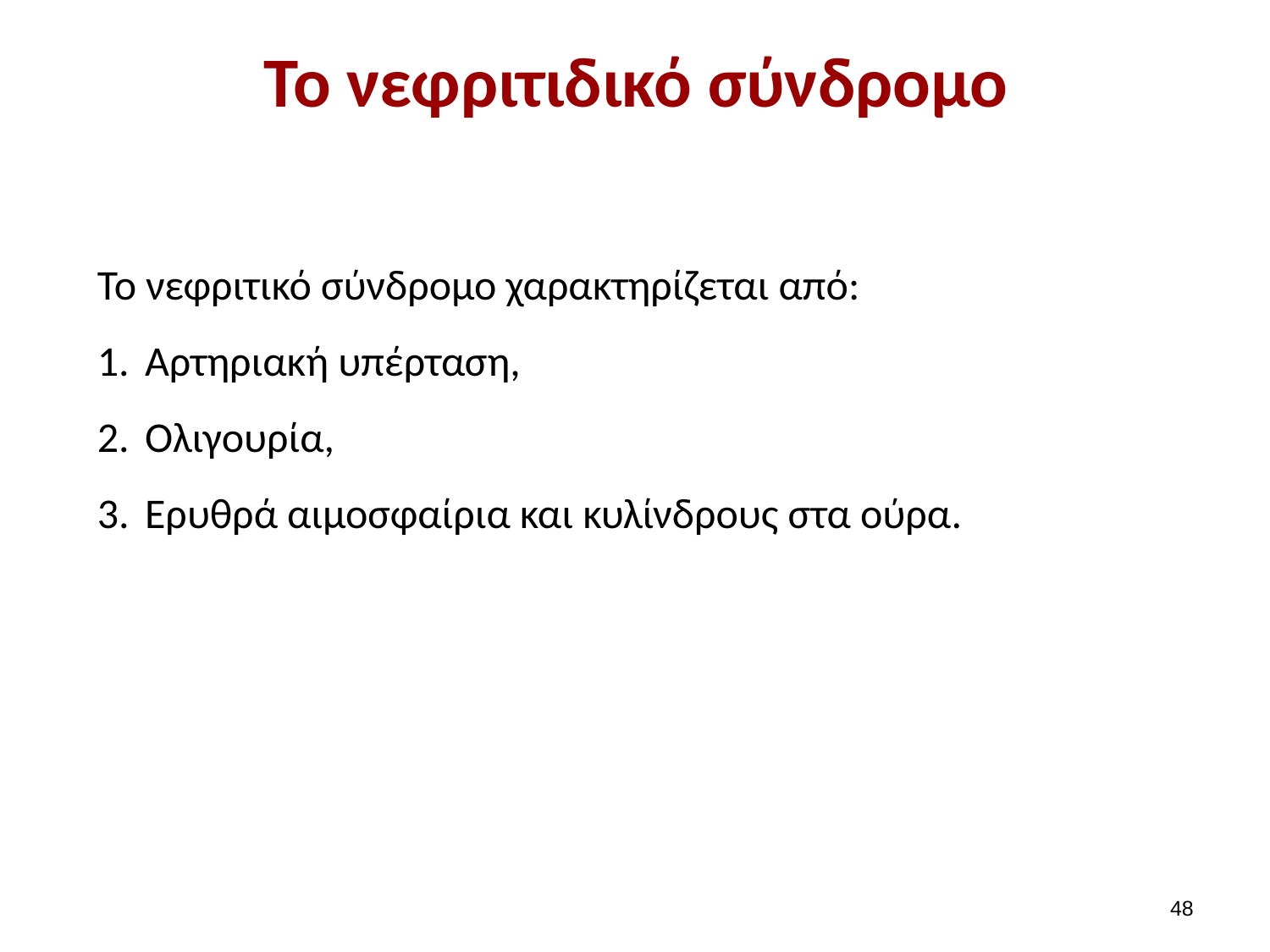

# Το νεφριτιδικό σύνδρομο
Το νεφριτικό σύνδρομο χαρακτηρίζεται από:
Αρτηριακή υπέρταση,
Ολιγουρία,
Ερυθρά αιμοσφαίρια και κυλίνδρους στα ούρα.
48